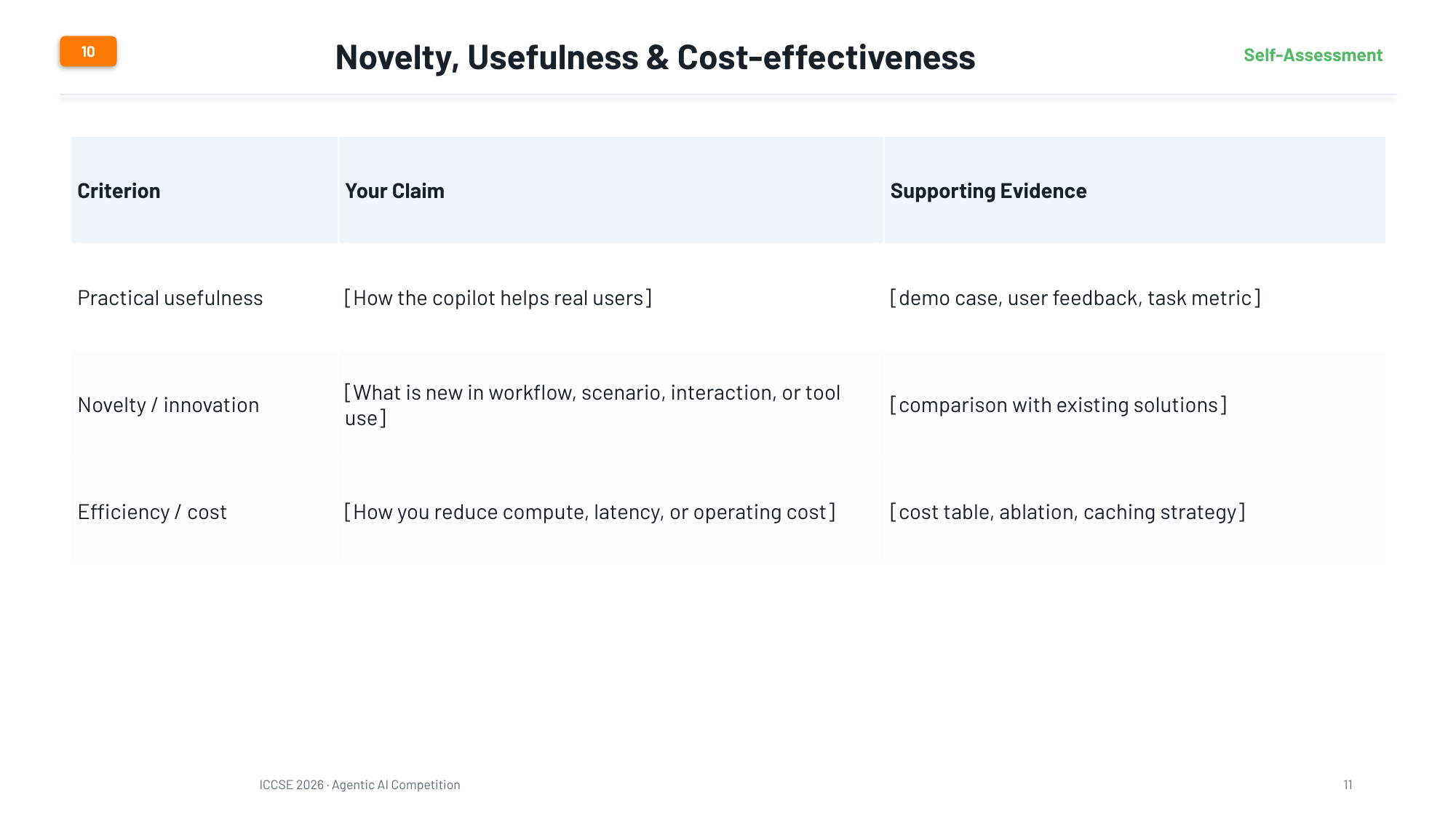

Novelty, Usefulness & Cost-effectiveness
10
Self-Assessment

| Criterion | Your Claim | Supporting Evidence |
| --- | --- | --- |
| Practical usefulness | [How the copilot helps real users] | [demo case, user feedback, task metric] |
| Novelty / innovation | [What is new in workflow, scenario, interaction, or tool use] | [comparison with existing solutions] |
| Efficiency / cost | [How you reduce compute, latency, or operating cost] | [cost table, ablation, caching strategy] |
ICCSE 2026 · Agentic AI Competition
11